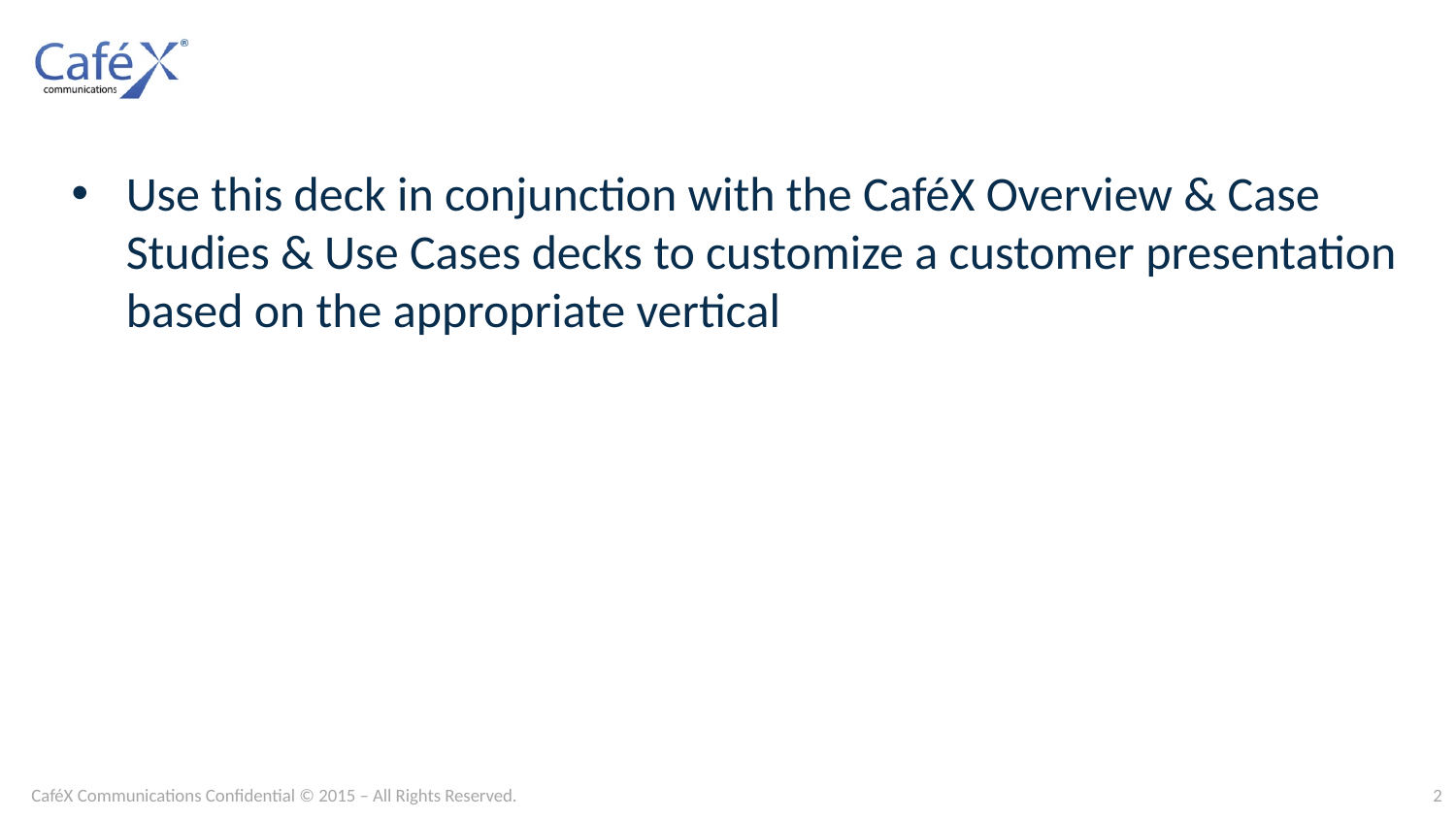

Use this deck in conjunction with the CaféX Overview & Case Studies & Use Cases decks to customize a customer presentation based on the appropriate vertical
CaféX Communications Confidential © 2015 – All Rights Reserved.
2